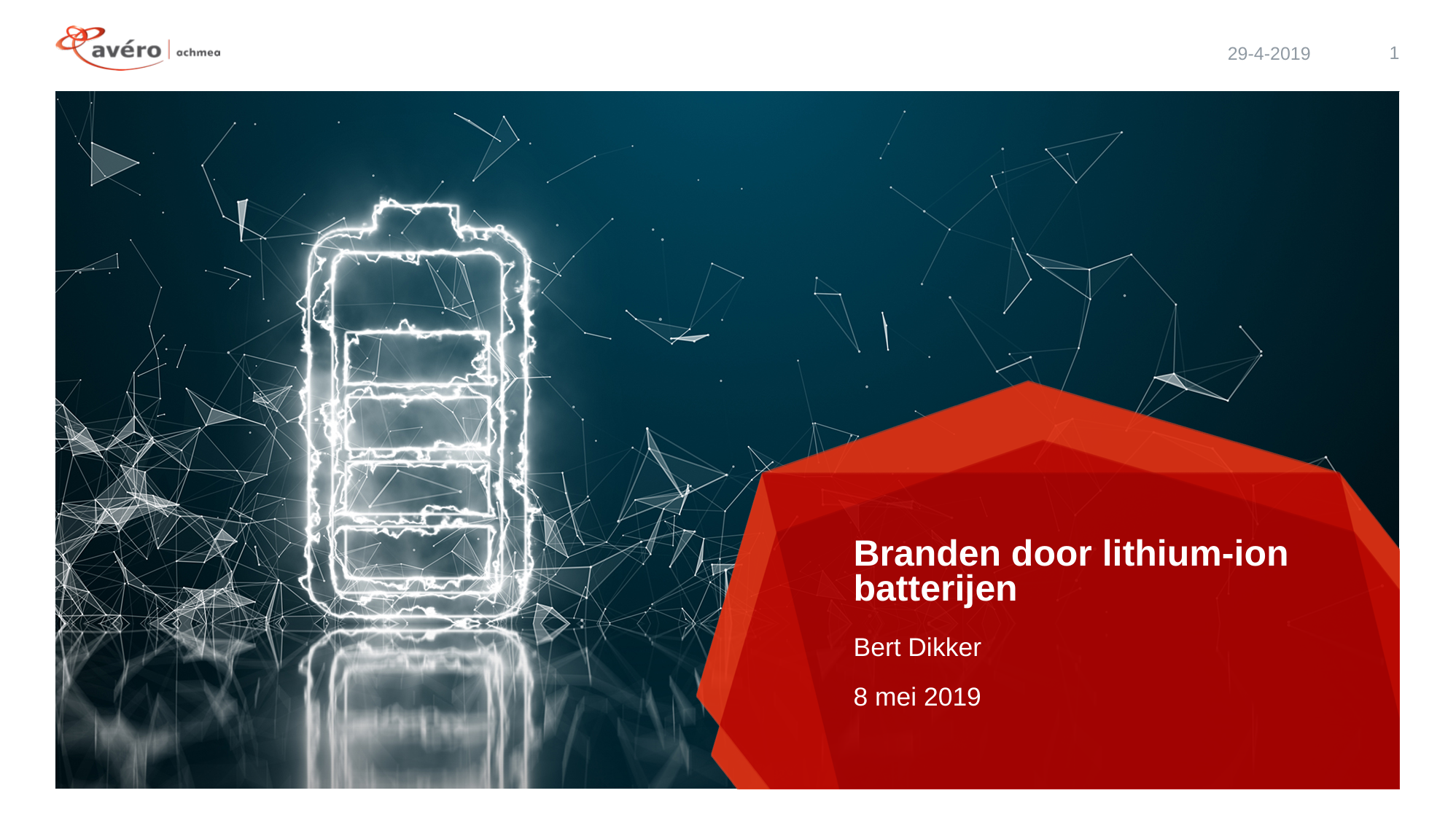

29-4-2019
Branden door lithium-ion batterijen
Bert Dikker
8 mei 2019